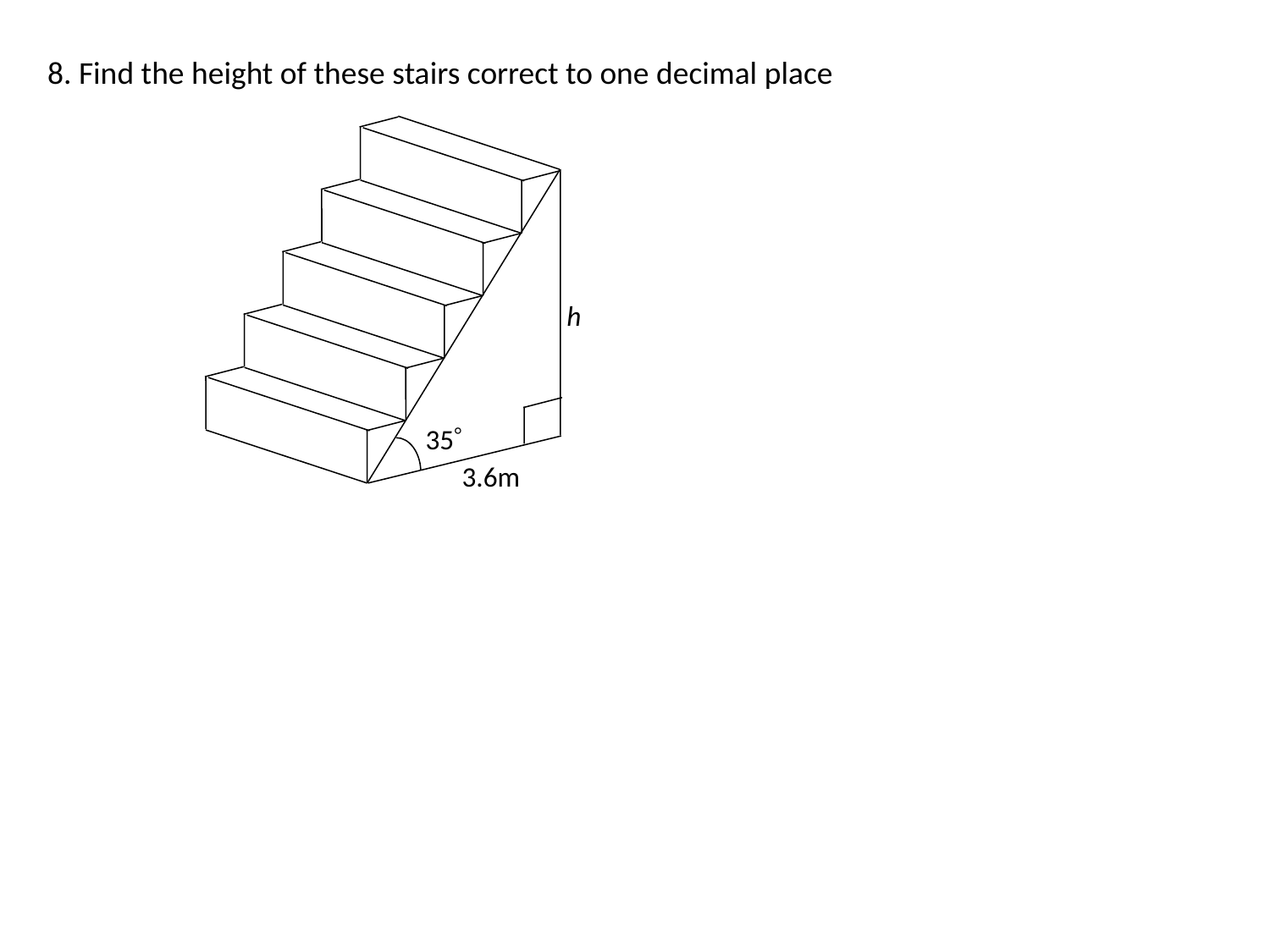

8. Find the height of these stairs correct to one decimal place

h
35°

3.6m